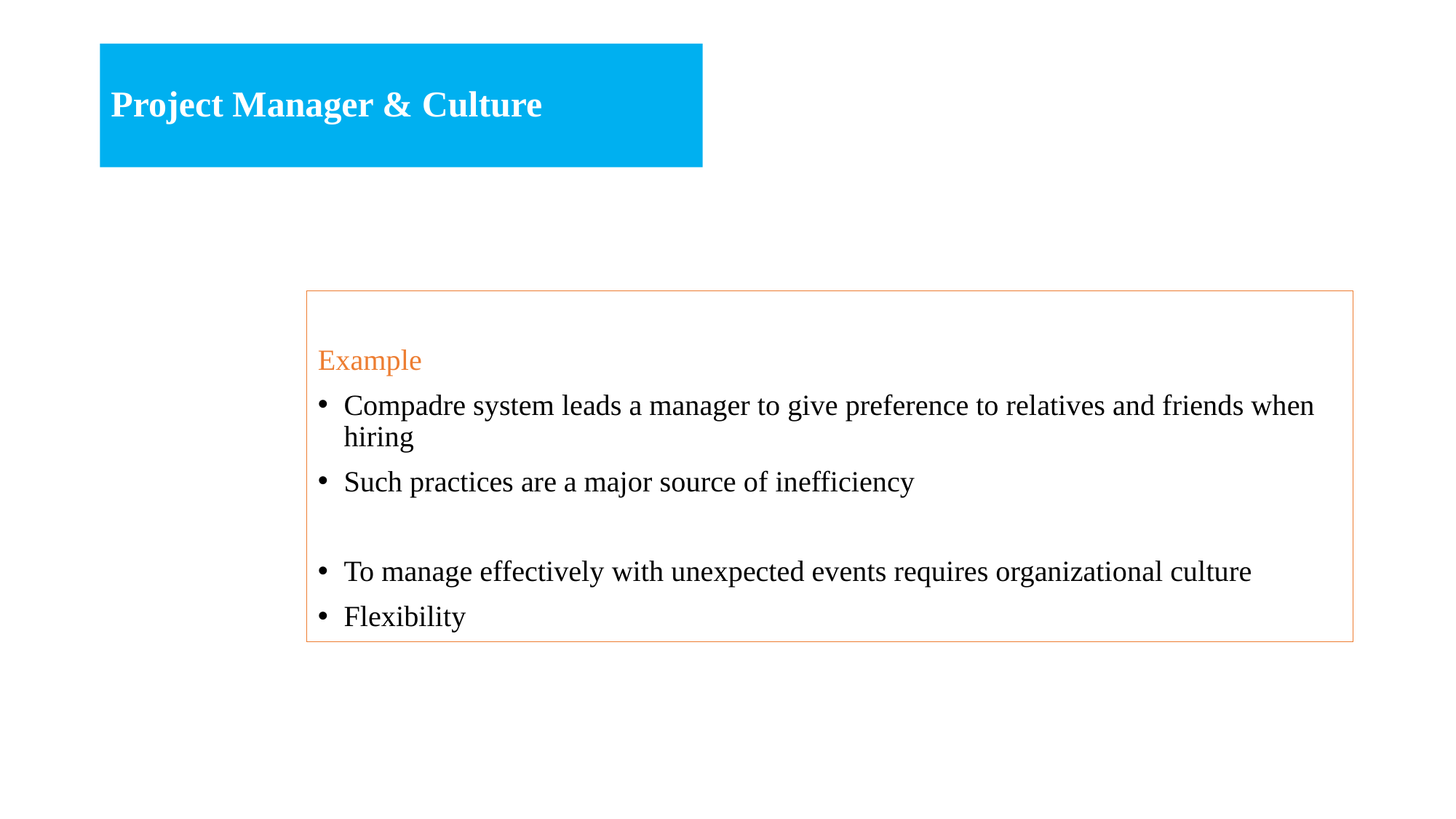

# Project Manager & Culture

Example
Compadre system leads a manager to give preference to relatives and friends when hiring
Such practices are a major source of inefficiency

To manage effectively with unexpected events requires organizational culture
Flexibility